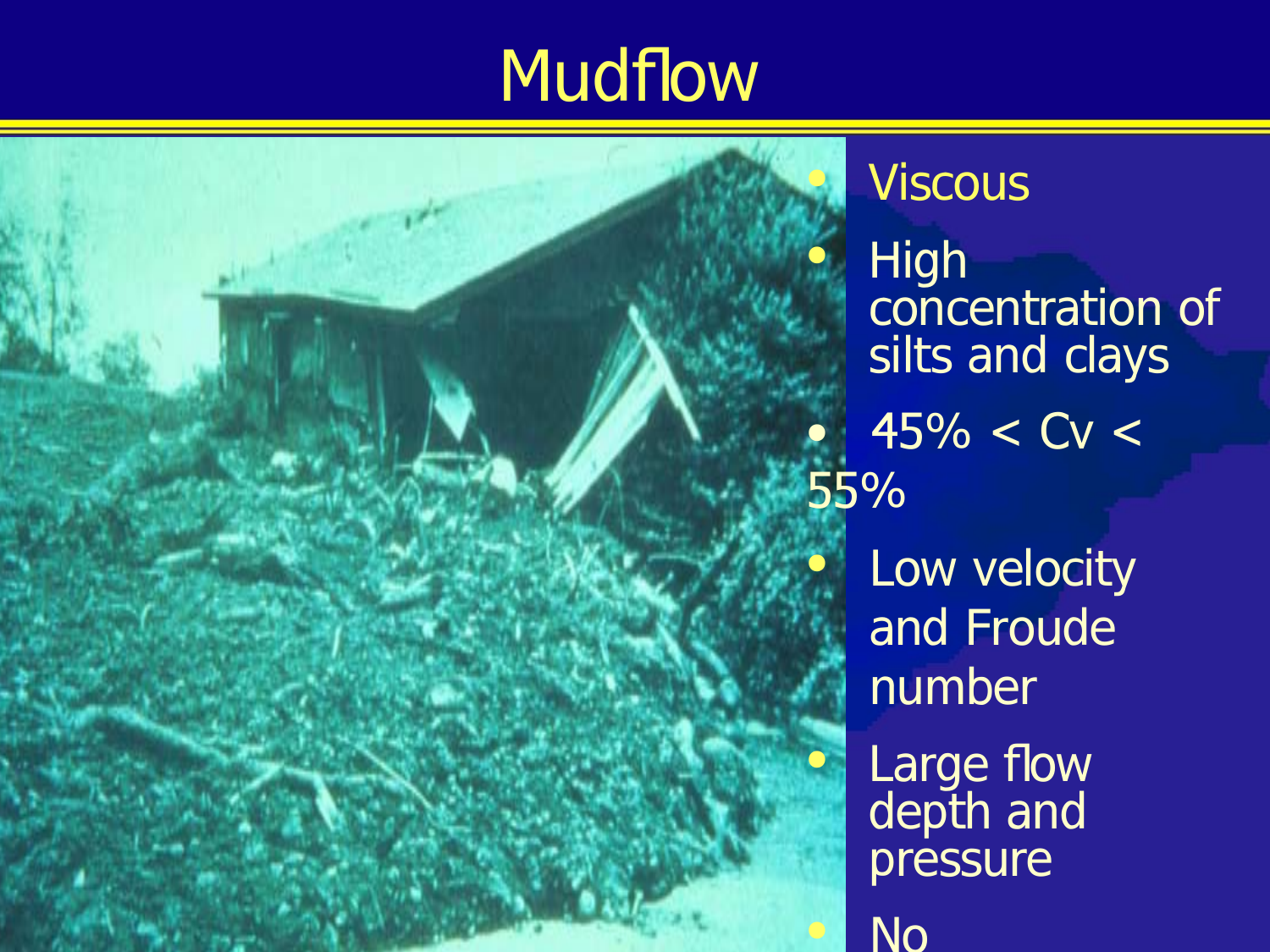

Mudflow

Viscous
High concentration of silts and clays
•	45% < Cv < 55%
Low velocity and Froude number
Large flow depth and pressure
No abrasion